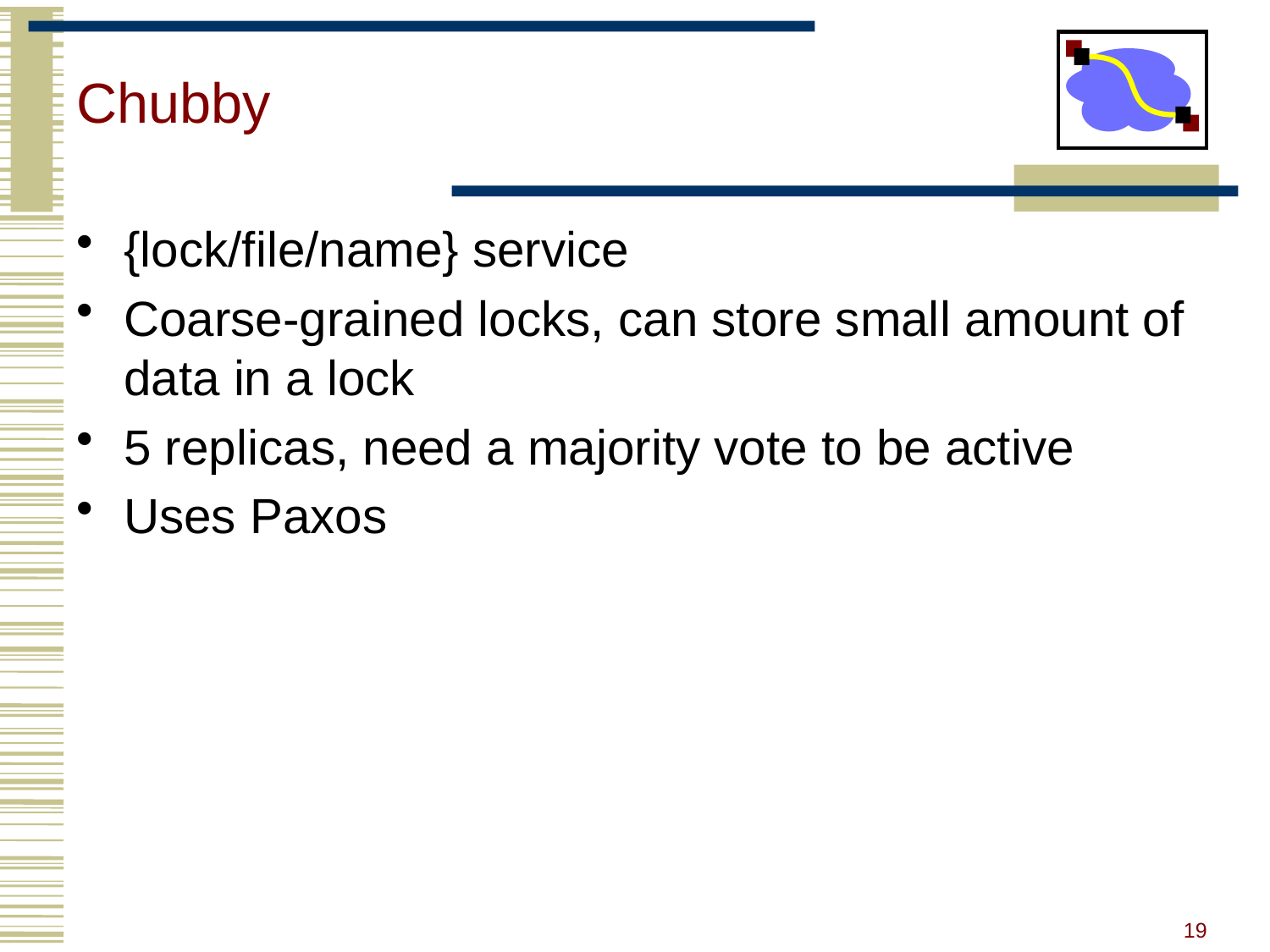

# Chubby
{lock/file/name} service
Coarse-grained locks, can store small amount of data in a lock
5 replicas, need a majority vote to be active
Uses Paxos
19